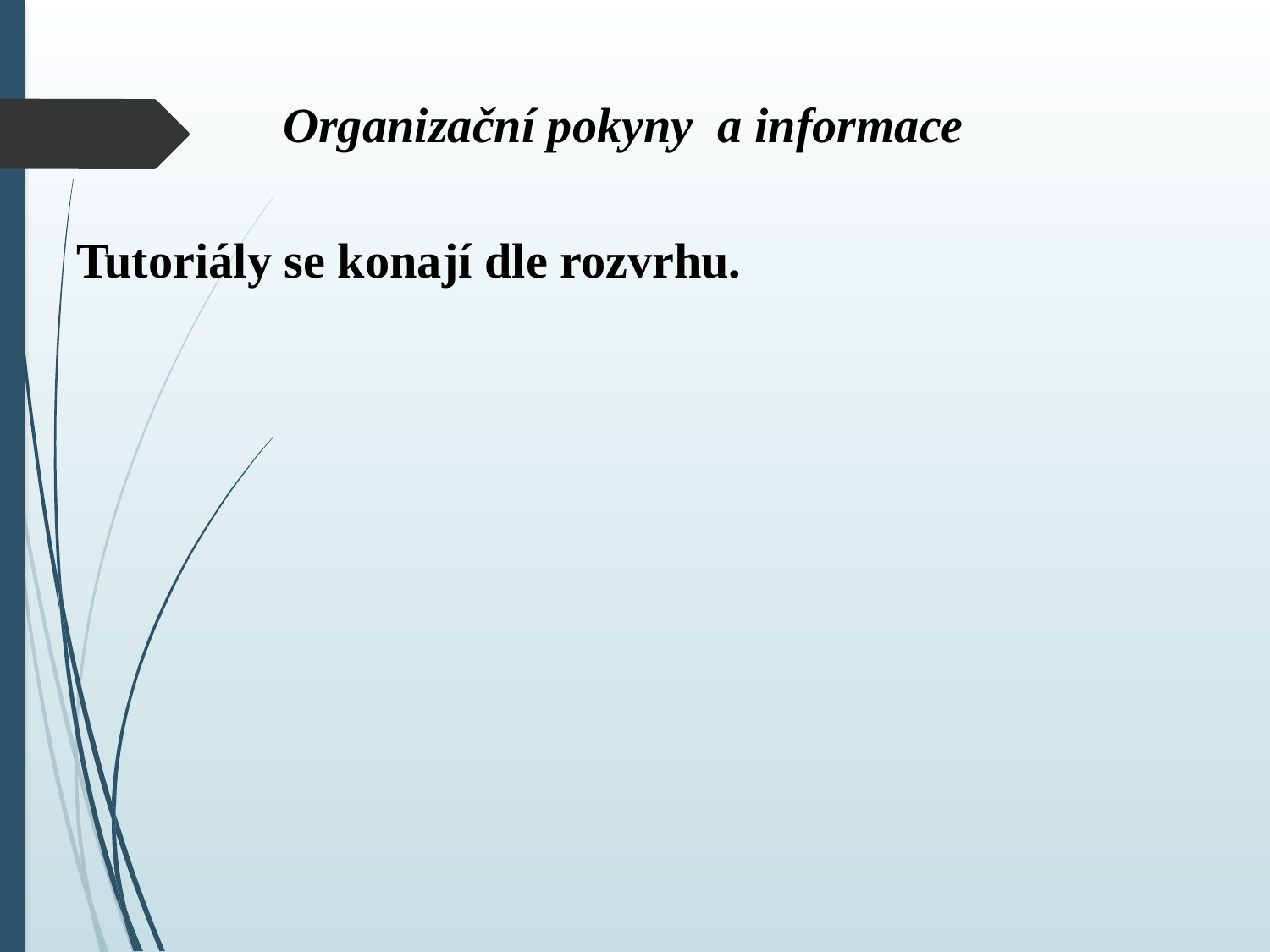

# Organizační pokyny  a informace
Tutoriály se konají dle rozvrhu.